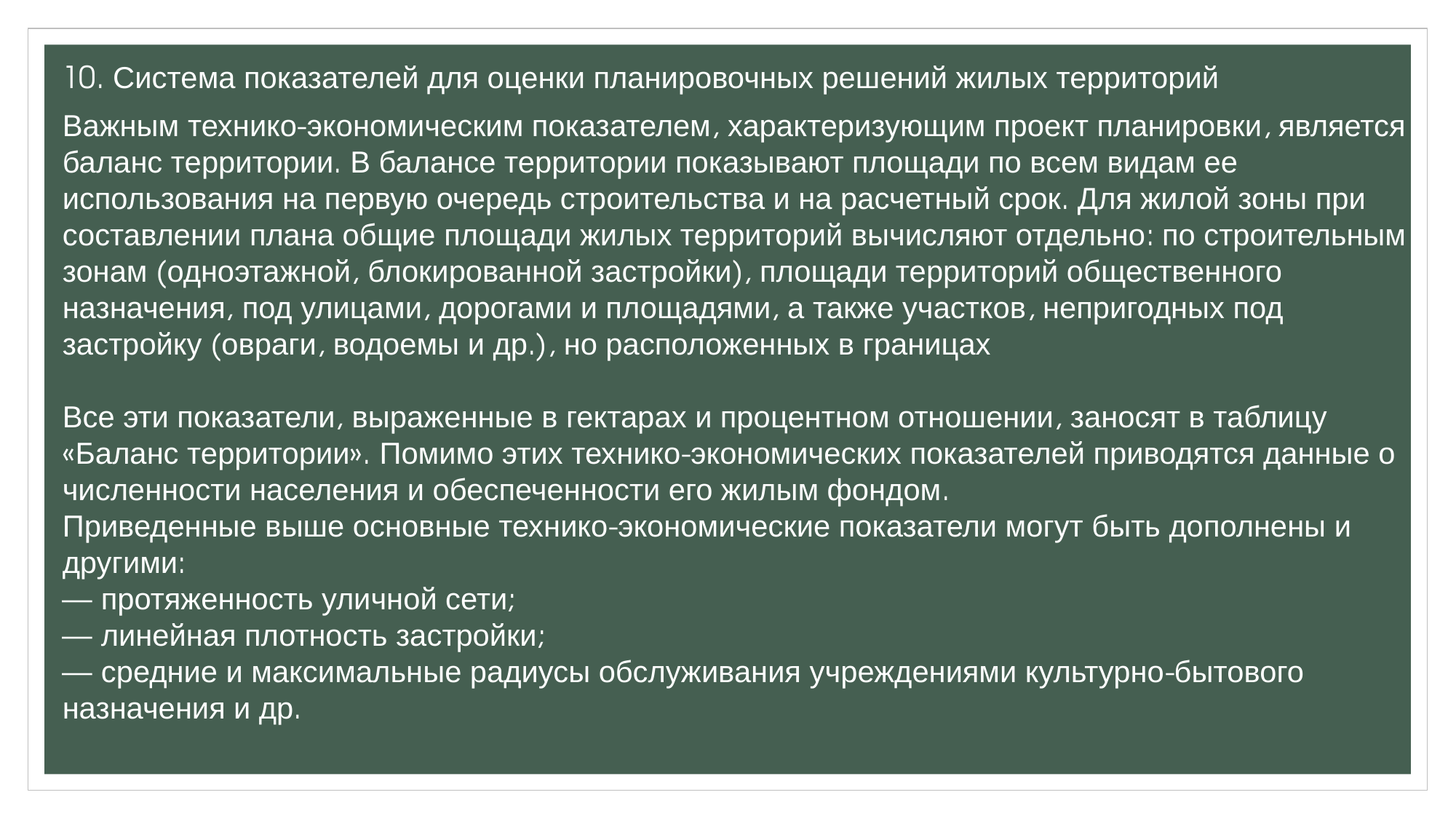

10. Система показателей для оценки планировочных решений жилых территорий
Важным технико-экономическим показателем, характеризующим проект планировки, является баланс территории. В балансе территории показывают площади по всем видам ее использования на первую очередь строительства и на расчетный срок. Для жилой зоны при составлении плана общие площади жилых территорий вычисляют отдельно: по строительным зонам (одноэтажной, блокированной застройки), площади территорий общественного назначения, под улицами, дорогами и площадями, а также участков, непригодных под застройку (овраги, водоемы и др.), но расположенных в границах

Все эти показатели, выраженные в гектарах и процентном отношении, заносят в таблицу «Баланс территории». Помимо этих технико-экономических показателей приводятся данные о численности населения и обеспеченности его жилым фондом.
Приведенные выше основные технико-экономические показатели могут быть дополнены и другими:
— протяженность уличной сети;
— линейная плотность застройки;
— средние и максимальные радиусы обслуживания учреждениями культурно-бытового назначения и др.